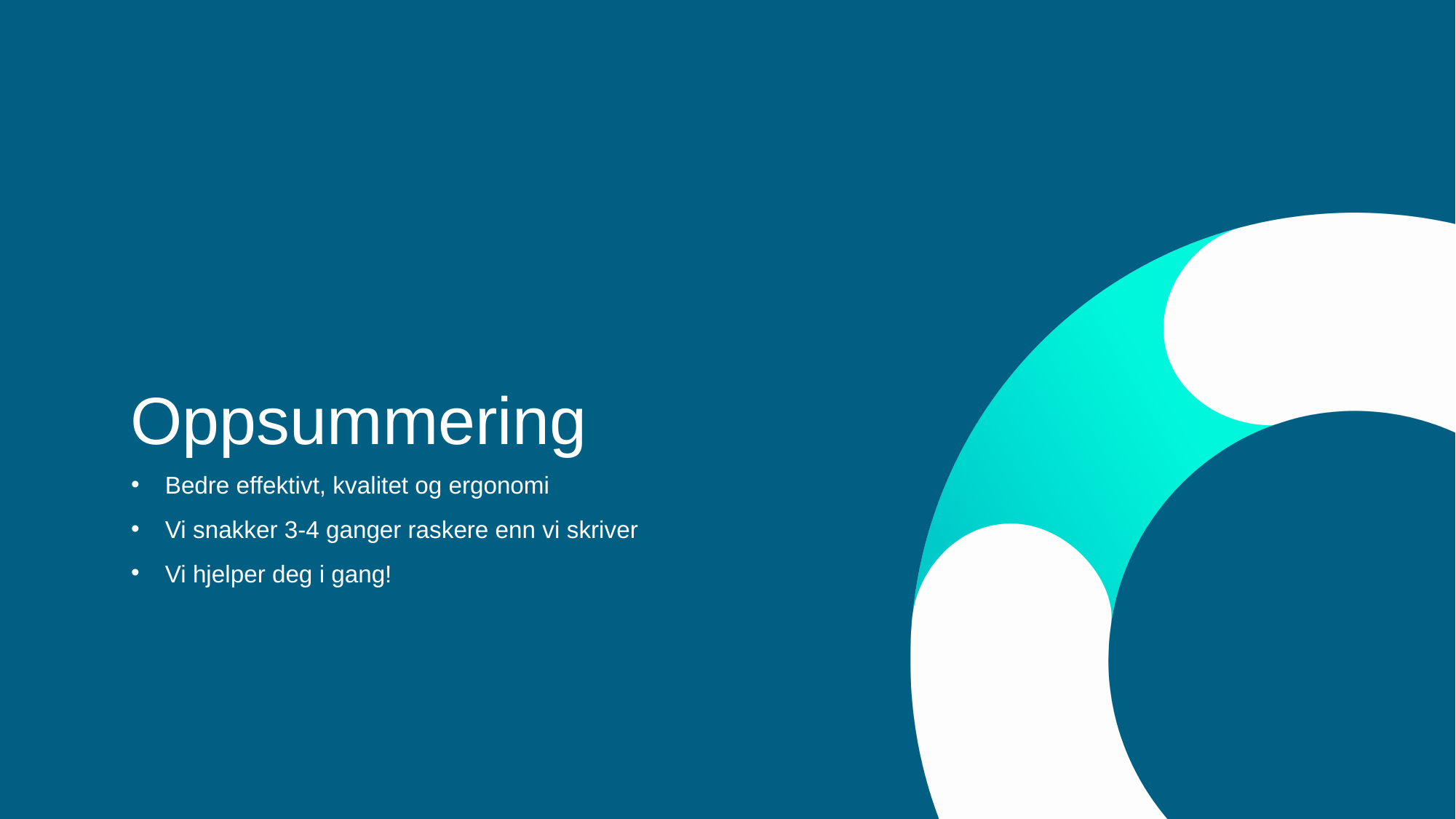

# Oppsummering
Bedre effektivt, kvalitet og ergonomi
Vi snakker 3-4 ganger raskere enn vi skriver
Vi hjelper deg i gang!